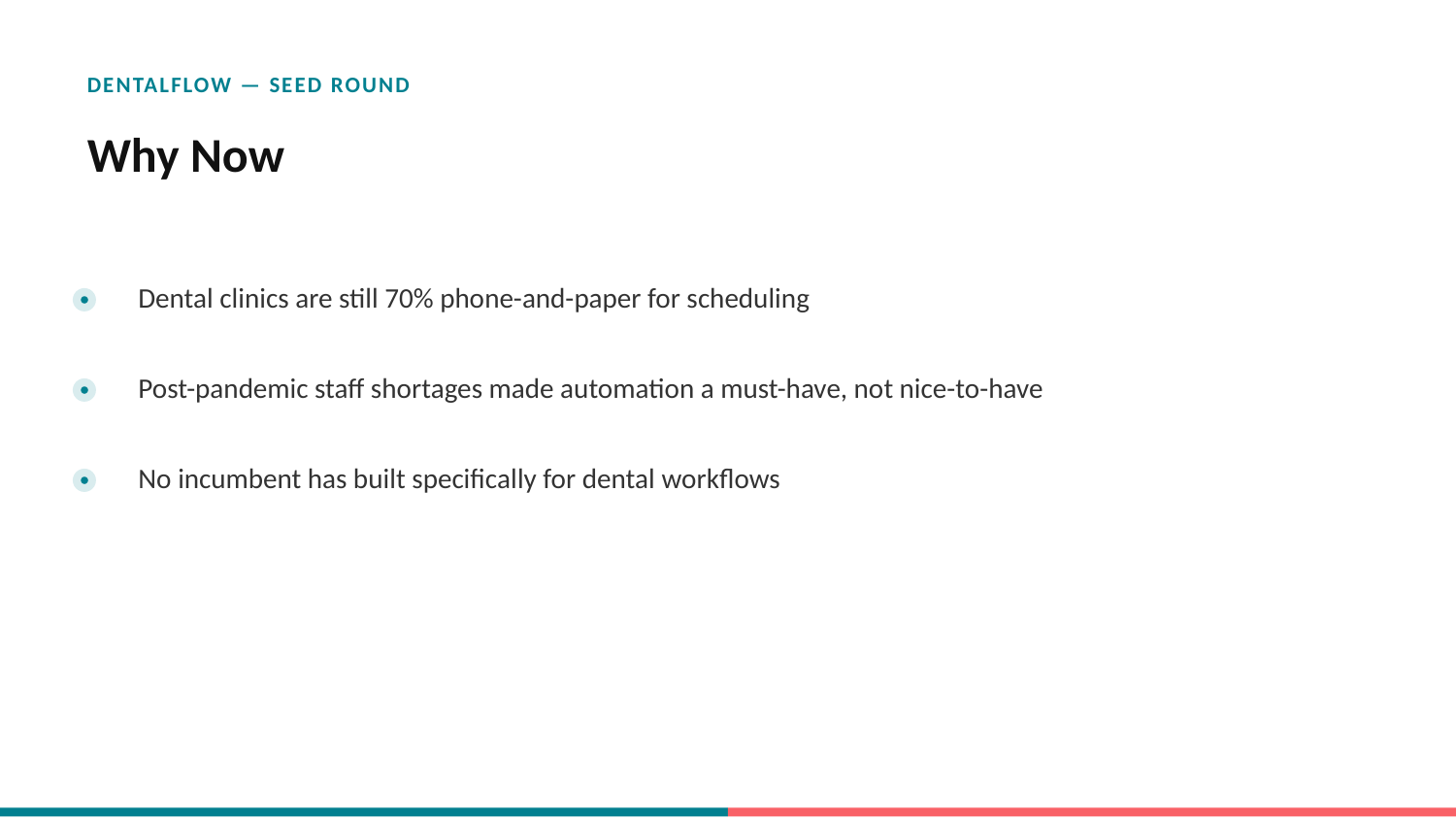

DENTALFLOW — SEED ROUND
Why Now
Dental clinics are still 70% phone-and-paper for scheduling

Post-pandemic staff shortages made automation a must-have, not nice-to-have

No incumbent has built specifically for dental workflows